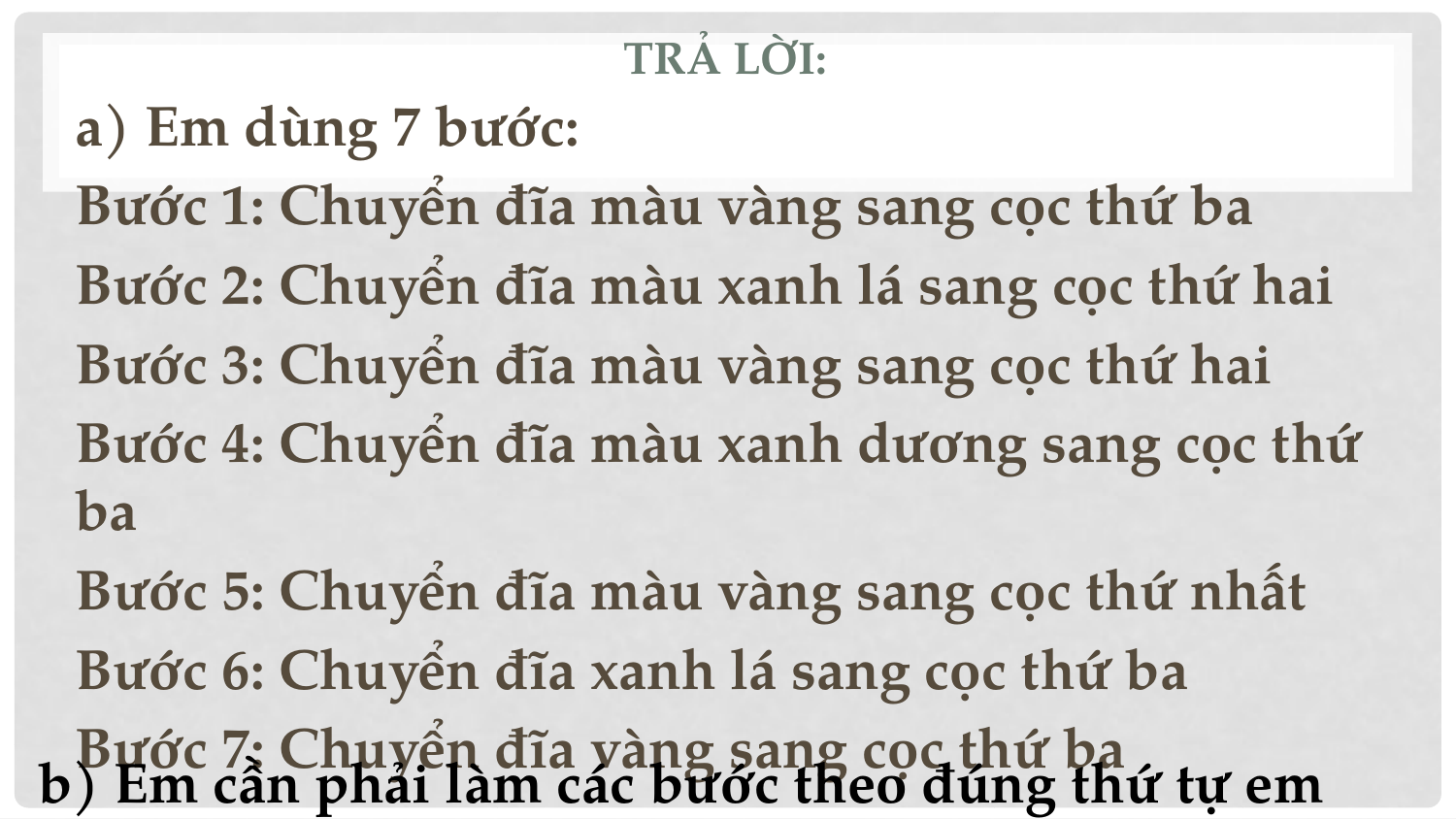

# Trả lời:
a) Em dùng 7 bước:
Bước 1: Chuyển đĩa màu vàng sang cọc thứ ba
Bước 2: Chuyển đĩa màu xanh lá sang cọc thứ hai
Bước 3: Chuyển đĩa màu vàng sang cọc thứ hai
Bước 4: Chuyển đĩa màu xanh dương sang cọc thứ ba
Bước 5: Chuyển đĩa màu vàng sang cọc thứ nhất
Bước 6: Chuyển đĩa xanh lá sang cọc thứ ba
Bước 7: Chuyển đĩa vàng sang cọc thứ ba

b) Em cần phải làm các bước theo đúng thứ tự em nêu.